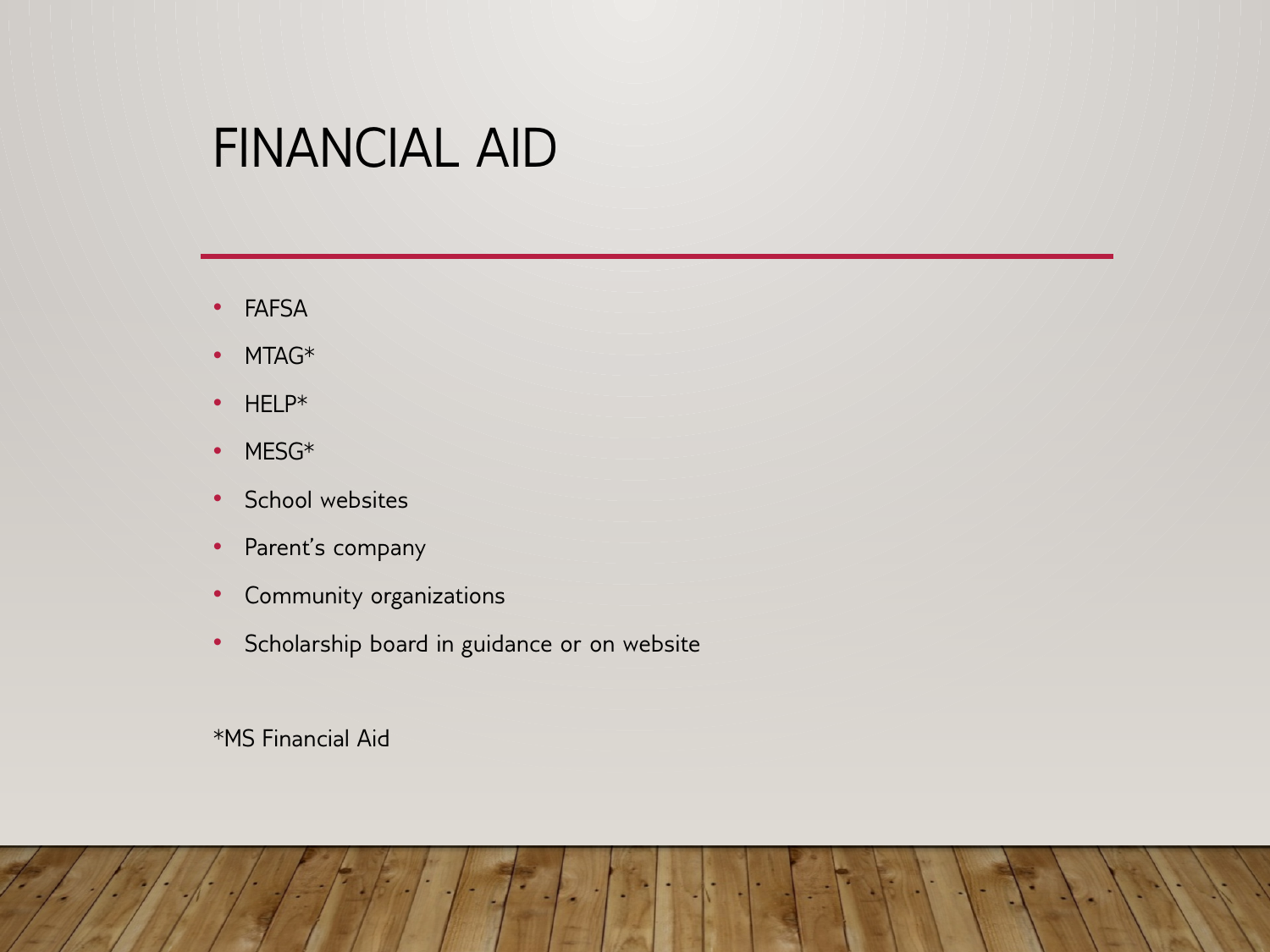

# FINANCIAL AID
FAFSA
MTAG*
HELP*
MESG*
School websites
Parent’s company
Community organizations
Scholarship board in guidance or on website

*MS Financial Aid